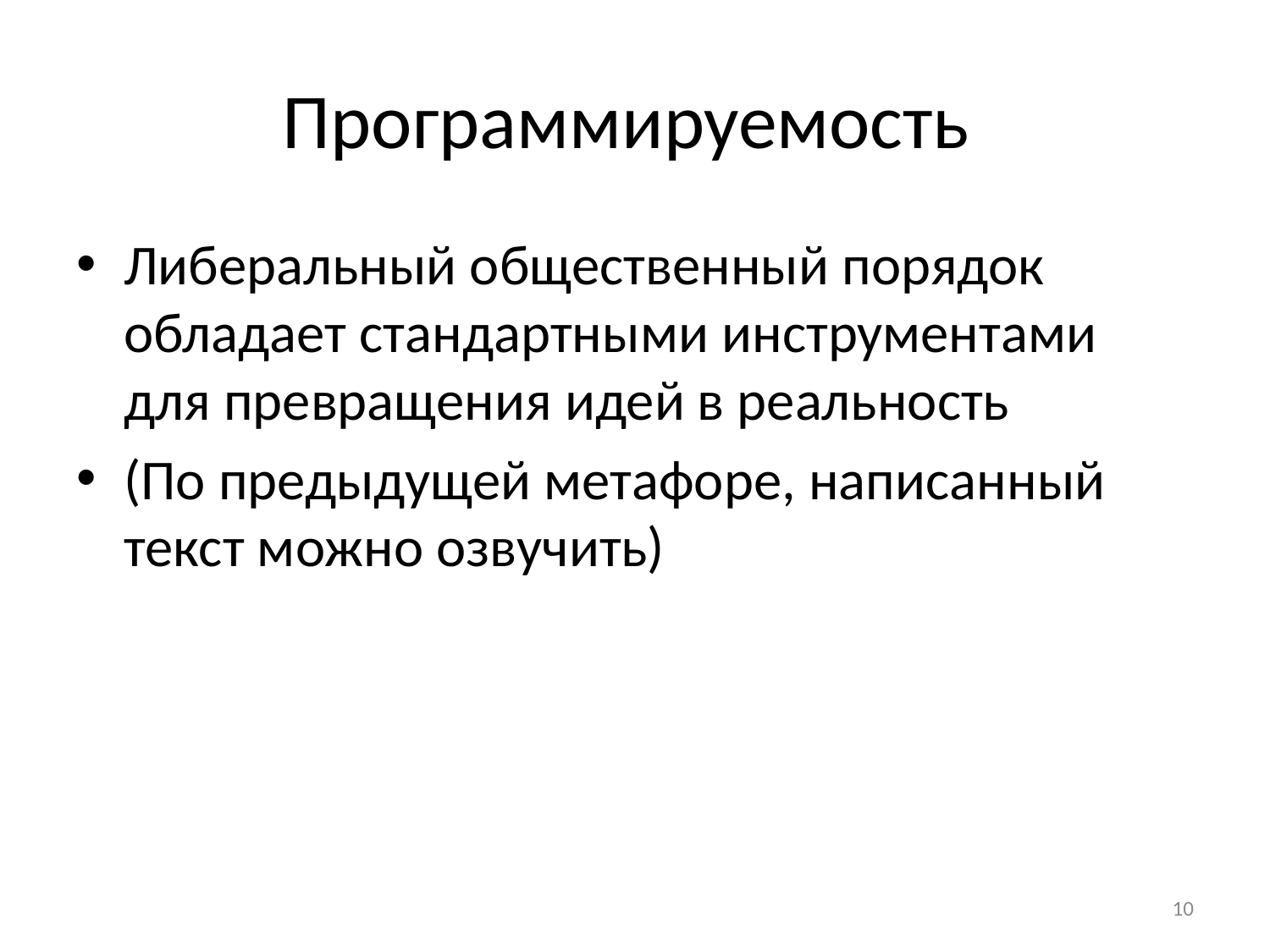

# Программируемость
Либеральный общественный порядок обладает стандартными инструментами  для превращения идей в реальность
(По предыдущей метафоре, написанный текст можно озвучить)
10